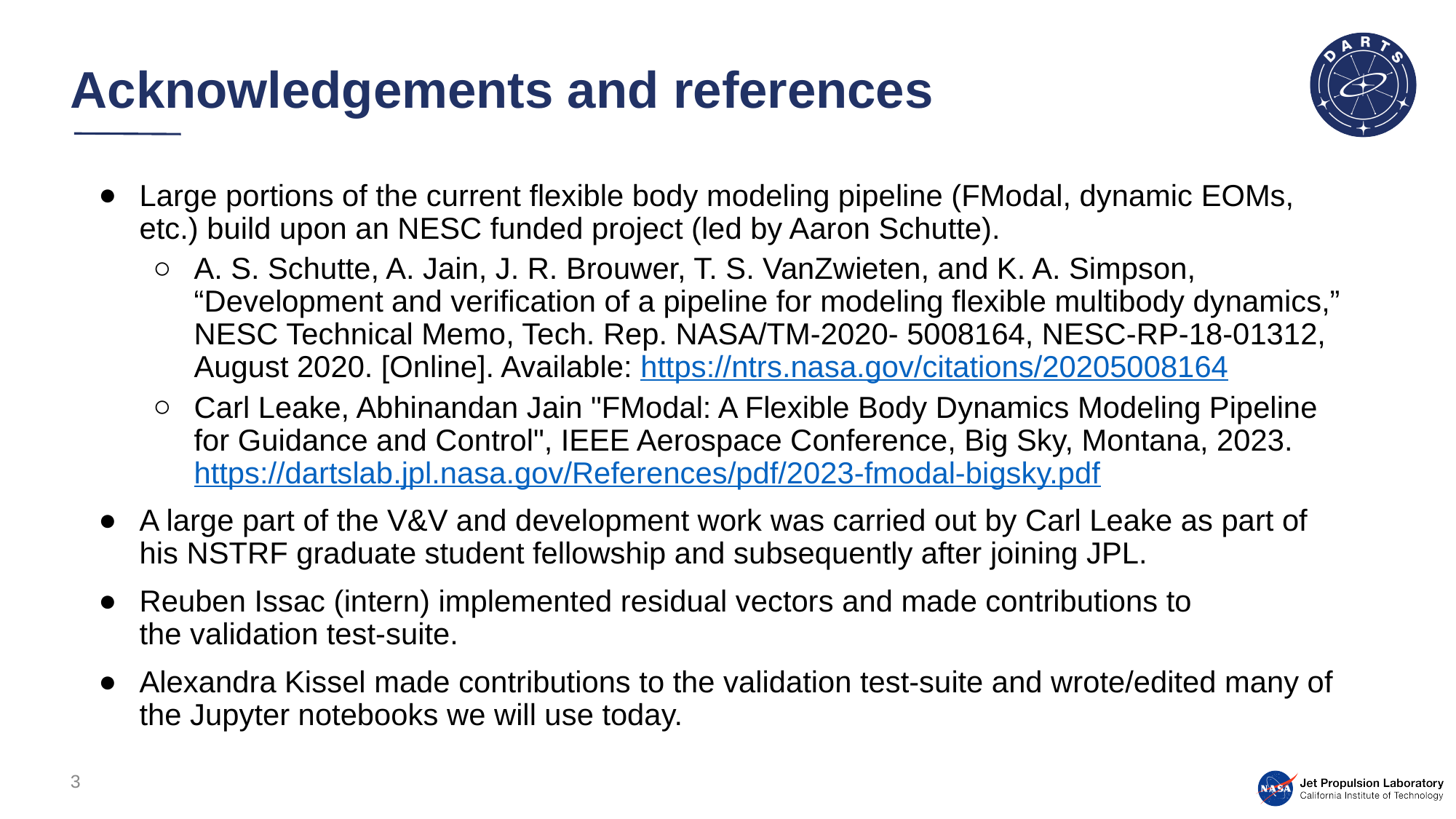

# Acknowledgements and references
Large portions of the current flexible body modeling pipeline (FModal, dynamic EOMs, etc.) build upon an NESC funded project (led by Aaron Schutte).
A. S. Schutte, A. Jain, J. R. Brouwer, T. S. VanZwieten, and K. A. Simpson, “Development and verification of a pipeline for modeling flexible multibody dynamics,” NESC Technical Memo, Tech. Rep. NASA/TM-2020- 5008164, NESC-RP-18-01312, August 2020. [Online]. Available: https://ntrs.nasa.gov/citations/20205008164
Carl Leake, Abhinandan Jain "FModal: A Flexible Body Dynamics Modeling Pipeline for Guidance and Control", IEEE Aerospace Conference, Big Sky, Montana, 2023. https://dartslab.jpl.nasa.gov/References/pdf/2023-fmodal-bigsky.pdf
A large part of the V&V and development work was carried out by Carl Leake as part of his NSTRF graduate student fellowship and subsequently after joining JPL.
Reuben Issac (intern) implemented residual vectors and made contributions to the validation test-suite.
Alexandra Kissel made contributions to the validation test-suite and wrote/edited many of the Jupyter notebooks we will use today.

3